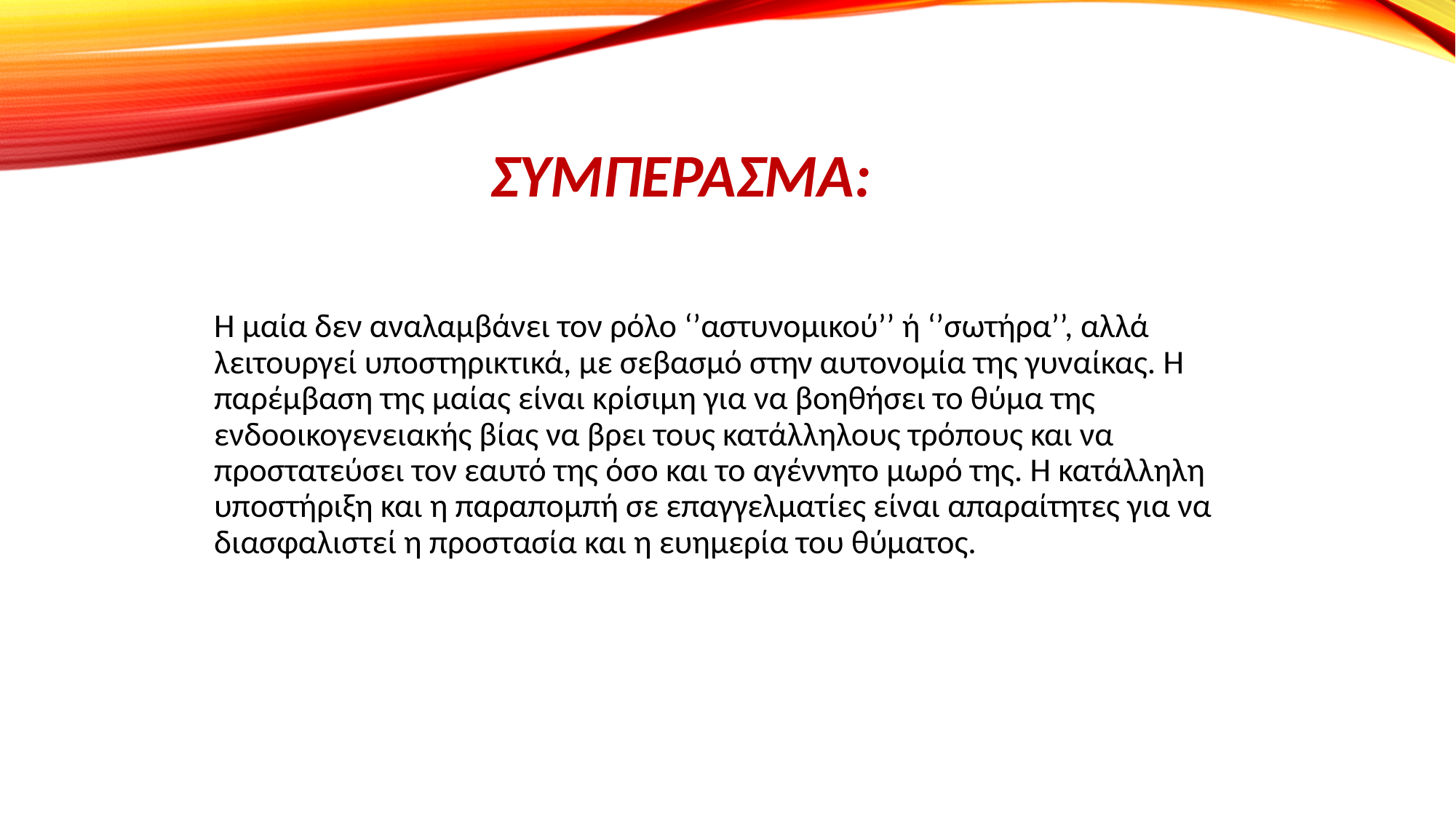

# Συμπέρασμα:
Η μαία δεν αναλαμβάνει τον ρόλο ‘’αστυνομικού’’ ή ‘’σωτήρα’’, αλλά λειτουργεί υποστηρικτικά, με σεβασμό στην αυτονομία της γυναίκας. Η παρέμβαση της μαίας είναι κρίσιμη για να βοηθήσει το θύμα της ενδοοικογενειακής βίας να βρει τους κατάλληλους τρόπους και να προστατεύσει τον εαυτό της όσο και το αγέννητο μωρό της. Η κατάλληλη υποστήριξη και η παραπομπή σε επαγγελματίες είναι απαραίτητες για να διασφαλιστεί η προστασία και η ευημερία του θύματος.